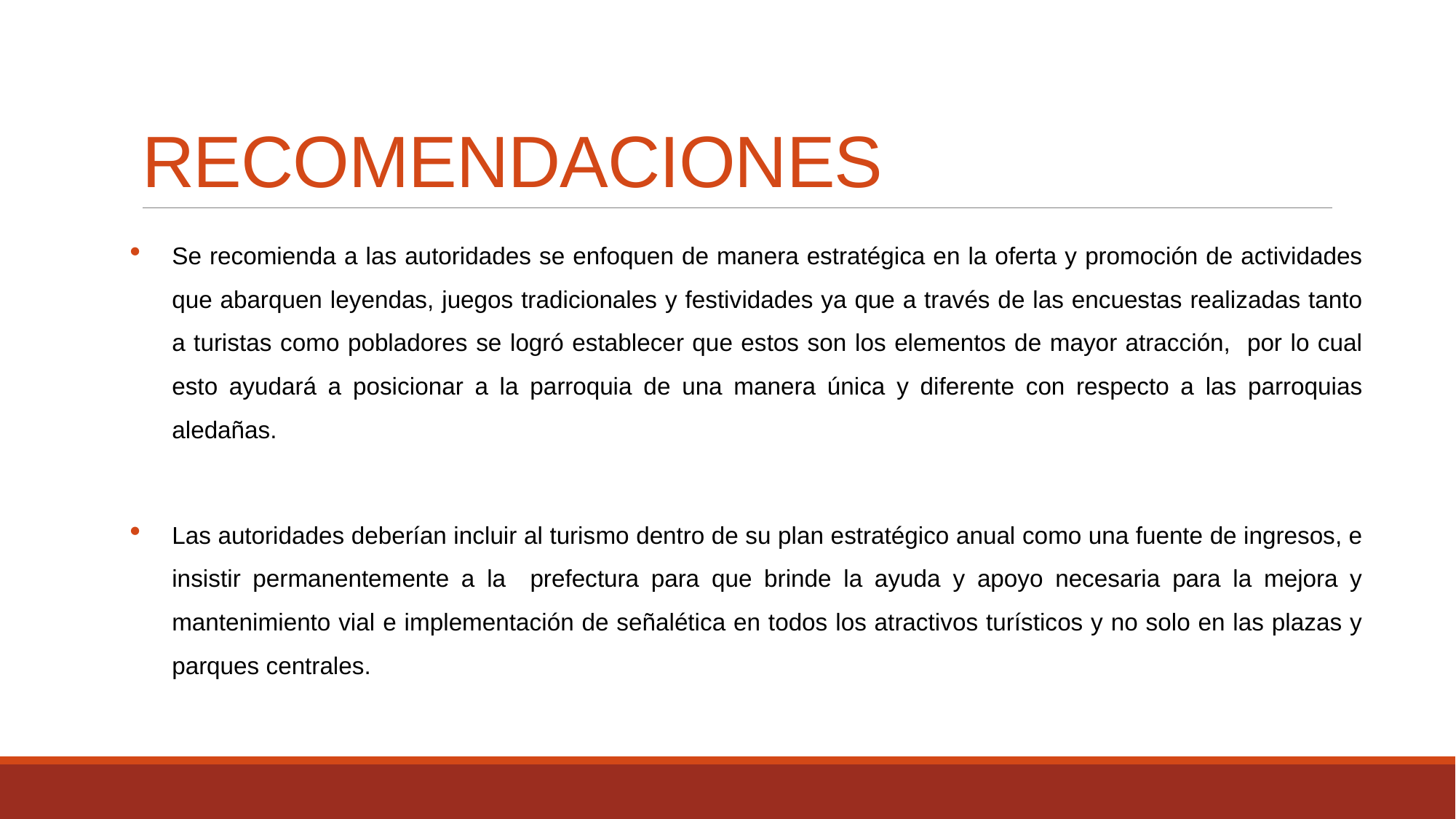

# RECOMENDACIONES
Se recomienda a las autoridades se enfoquen de manera estratégica en la oferta y promoción de actividades que abarquen leyendas, juegos tradicionales y festividades ya que a través de las encuestas realizadas tanto a turistas como pobladores se logró establecer que estos son los elementos de mayor atracción,  por lo cual esto ayudará a posicionar a la parroquia de una manera única y diferente con respecto a las parroquias aledañas.

Las autoridades deberían incluir al turismo dentro de su plan estratégico anual como una fuente de ingresos, e insistir permanentemente a la  prefectura para que brinde la ayuda y apoyo necesaria para la mejora y mantenimiento vial e implementación de señalética en todos los atractivos turísticos y no solo en las plazas y parques centrales.